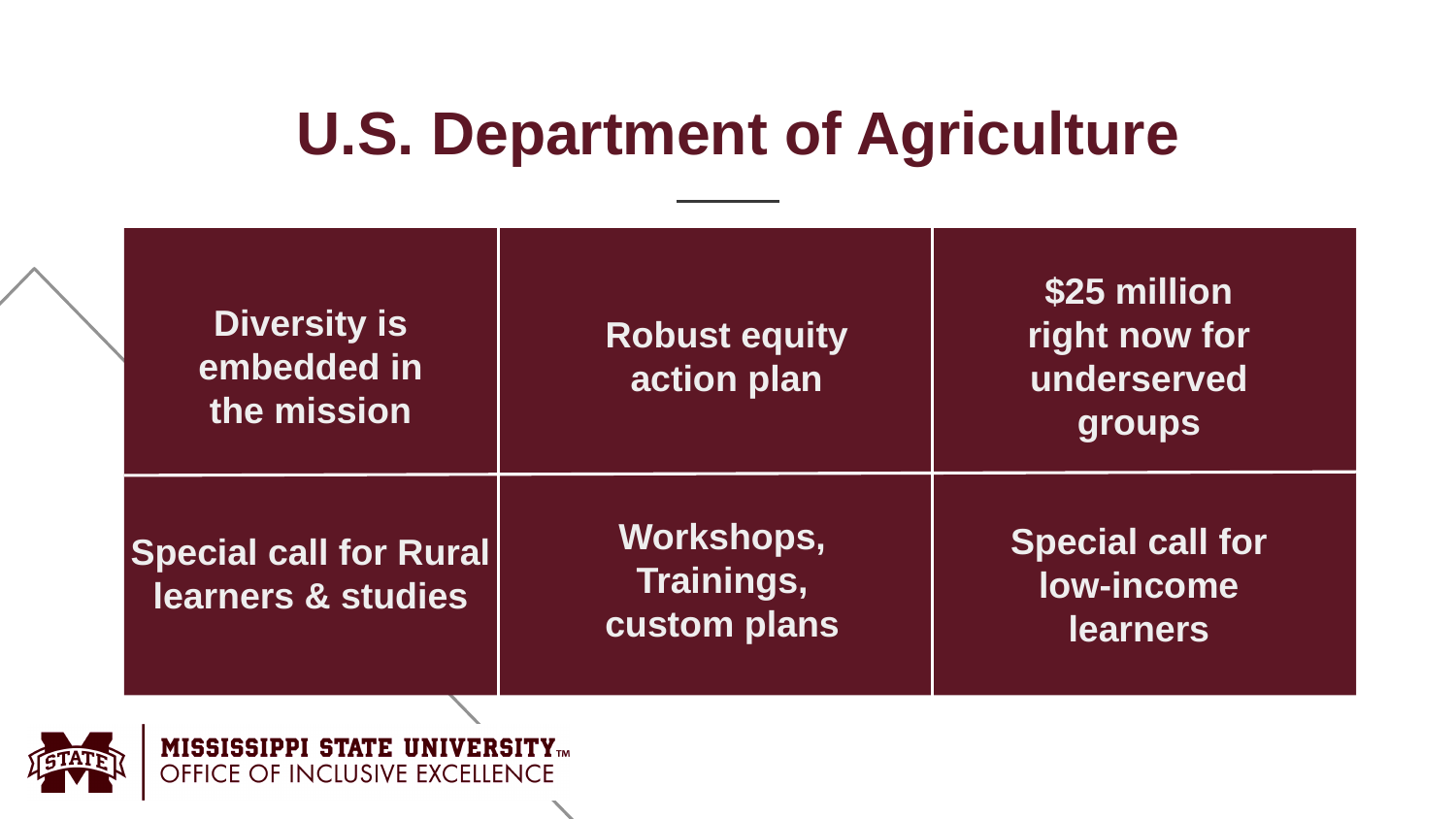

U.S. Department of Agriculture
Robust equity action plan
$25 million right now for underserved groups
# Diversity is embedded in the mission
Special call for Rural learners & studies
Workshops, Trainings, custom plans
Special call for low-income learners